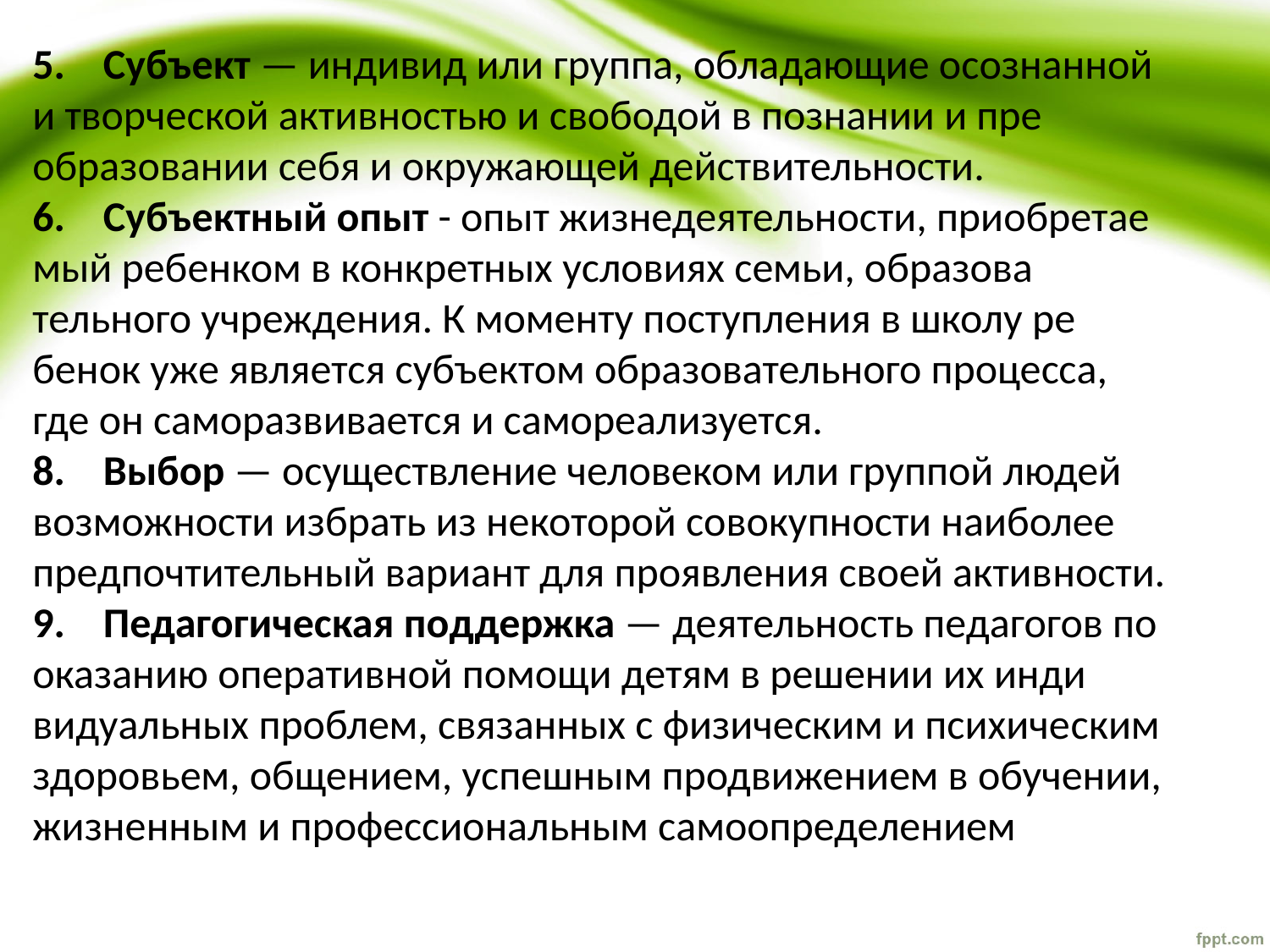

5.    Субъект — индивид или группа, обладающие осознанной и творческой активностью и свободой в познании и пре­образовании себя и окружающей действительности.
6.    Субъектный опыт - опыт жизнедеятельности, приобретае­мый ребенком в конкретных условиях семьи, образова­тельного учреждения. К моменту поступления в школу ре­бенок уже является субъектом образовательного процесса, где он саморазвивается и самореализуется.
8.    Выбор — осуществление человеком или группой людей возможности избрать из некоторой совокупности наиболее предпочтительный вариант для проявления своей актив­ности.
9.    Педагогическая поддержка — деятельность педагогов по оказанию оперативной помощи детям в решении их инди­видуальных проблем, связанных с физическим и психиче­ским здоровьем, общением, успешным продвижением в обучении, жизненным и профессиональным самоопреде­лением